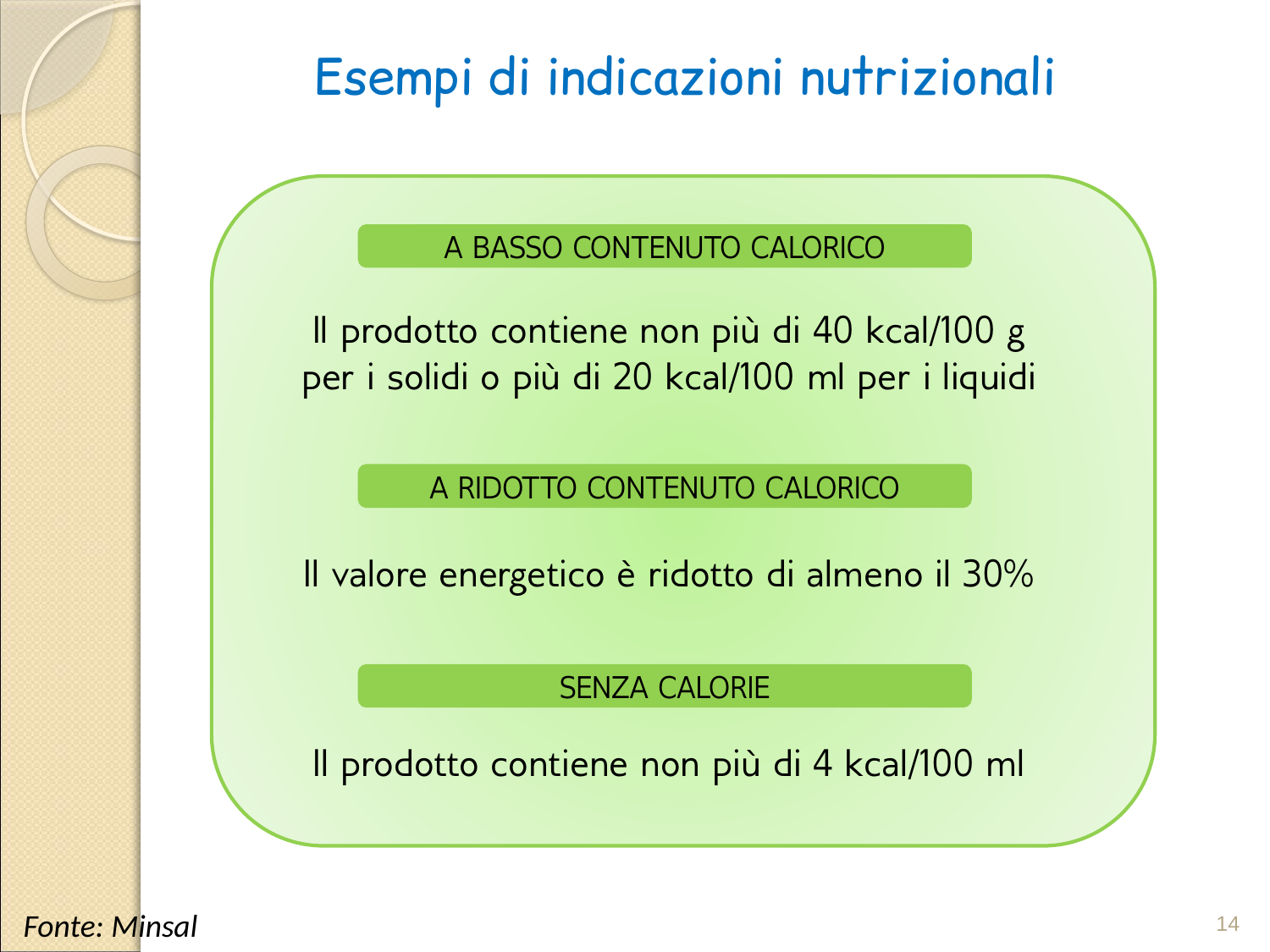

Esempi di indicazioni nutrizionali

A BASSO CONTENUTO CALORICO
Il prodotto contiene non più di 40 kcal/100 g per i solidi o più di 20 kcal/100 ml per i liquidi
A RIDOTTO CONTENUTO CALORICO
Il valore energetico è ridotto di almeno il 30%
SENZA CALORIE
Il prodotto contiene non più di 4 kcal/100 ml
14
Fonte: Minsal